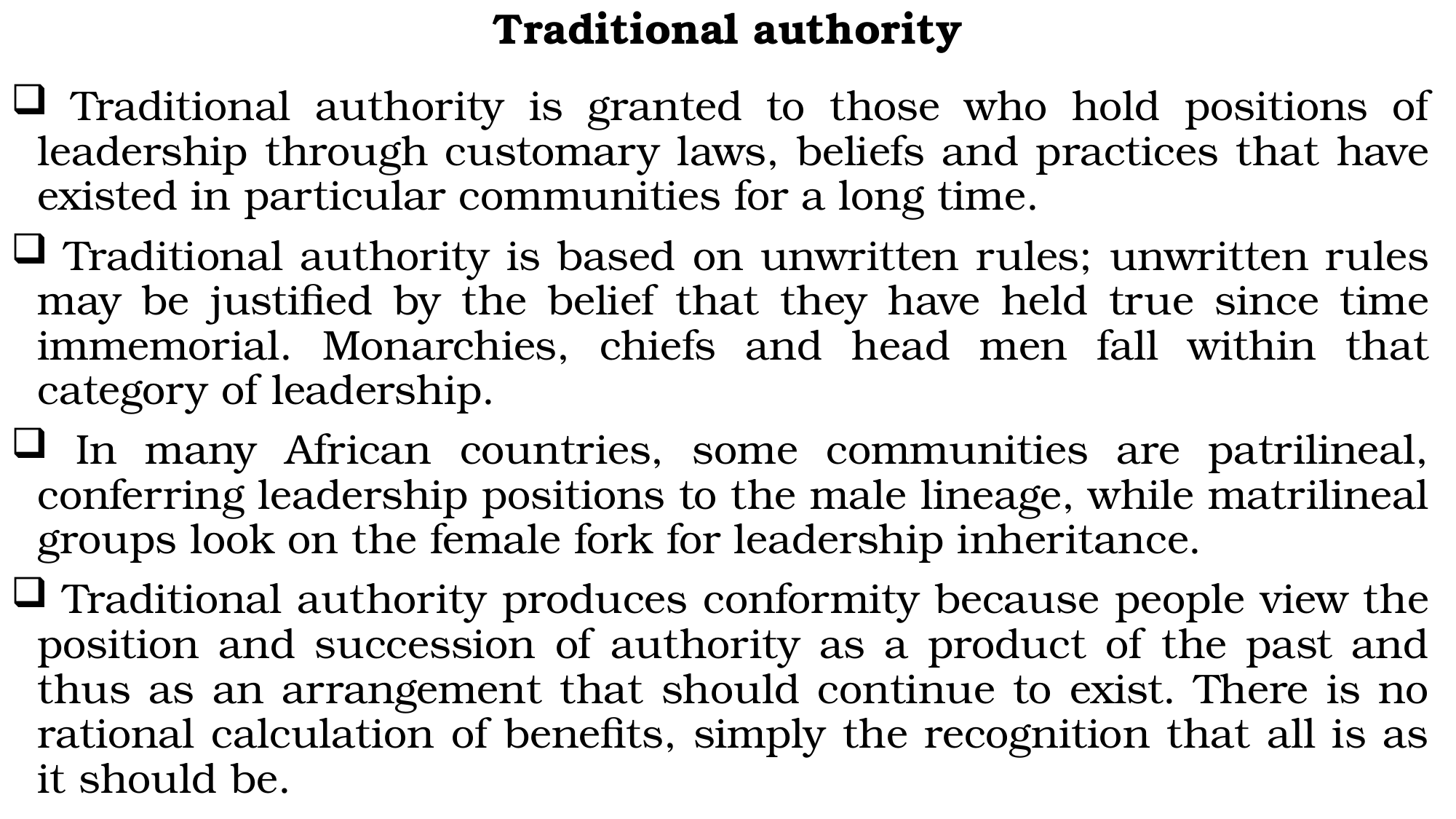

# Traditional authority
 Traditional authority is granted to those who hold positions of leadership through customary laws, beliefs and practices that have existed in particular communities for a long time.
 Traditional authority is based on unwritten rules; unwritten rules may be justified by the belief that they have held true since time immemorial. Monarchies, chiefs and head men fall within that category of leadership.
 In many African countries, some communities are patrilineal, conferring leadership positions to the male lineage, while matrilineal groups look on the female fork for leadership inheritance.
 Traditional authority produces conformity because people view the position and succession of authority as a product of the past and thus as an arrangement that should continue to exist. There is no rational calculation of benefits, simply the recognition that all is as it should be.